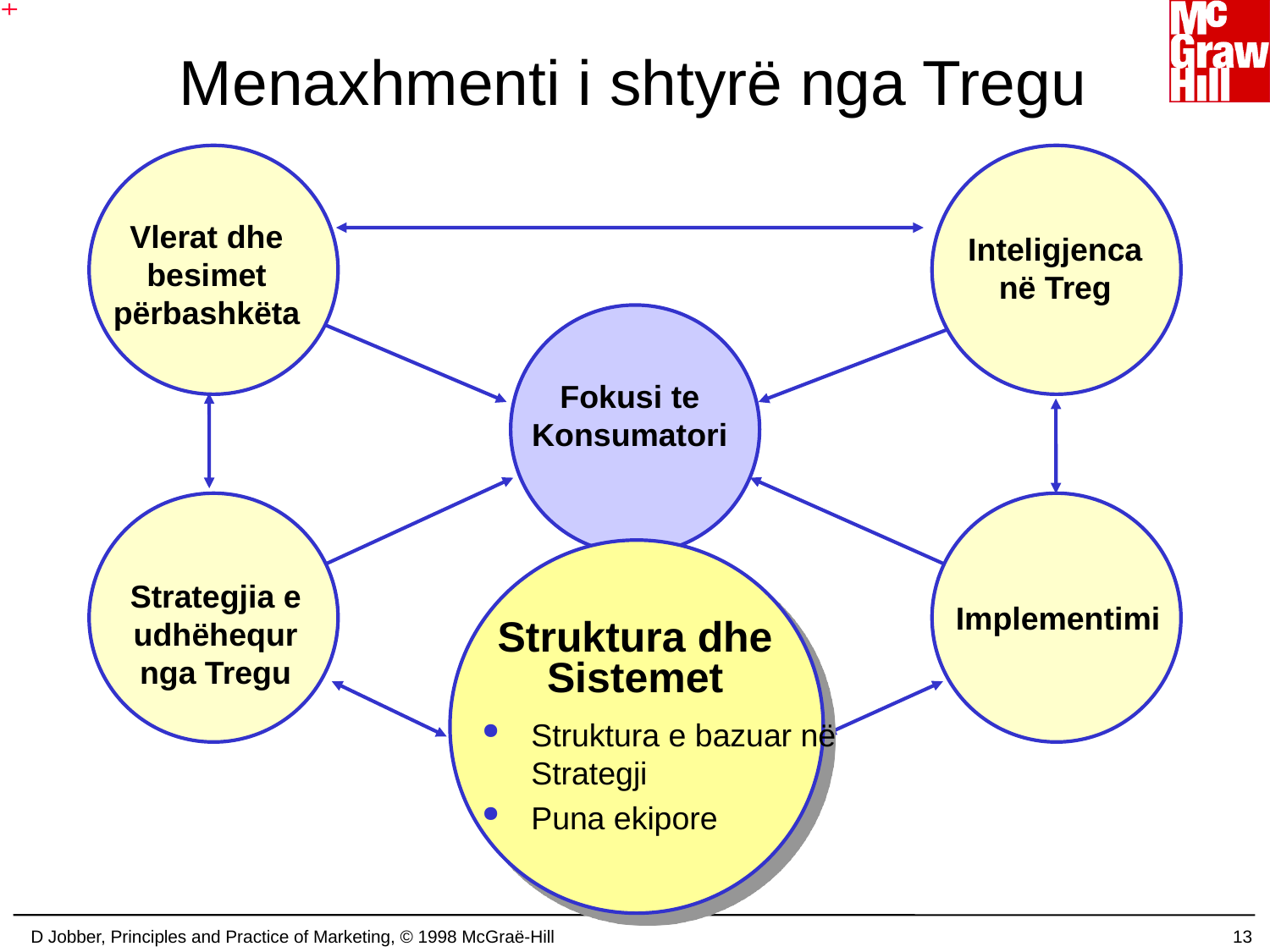

# Menaxhmenti i shtyrë nga Tregu

Vlerat dhe besimet përbashkëta

Inteligjenca në Treg

Fokusi te Konsumatori

Struktura dhe Sistemet
Struktura e bazuar në Strategji
Puna ekipore
Strategjia e udhëhequr nga Tregu

Implementimi

D Jobber, Principles and Practice of Marketing, © 1998 McGraë-Hill
13